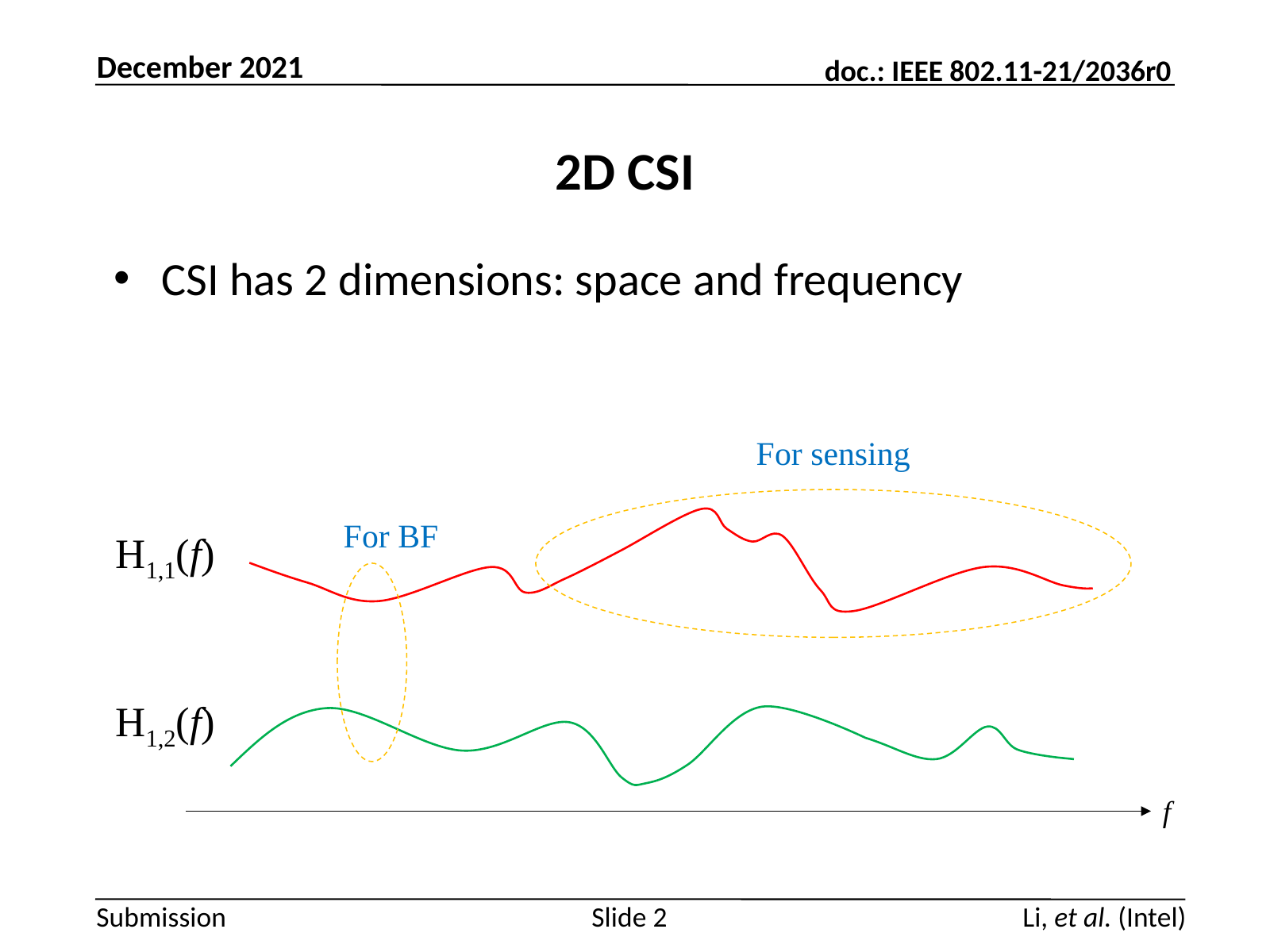

December 2021
# 2D CSI
CSI has 2 dimensions: space and frequency

For sensing

For BF
H1,1(f)

H1,2(f)

f
Slide 2
Li, et al. (Intel)